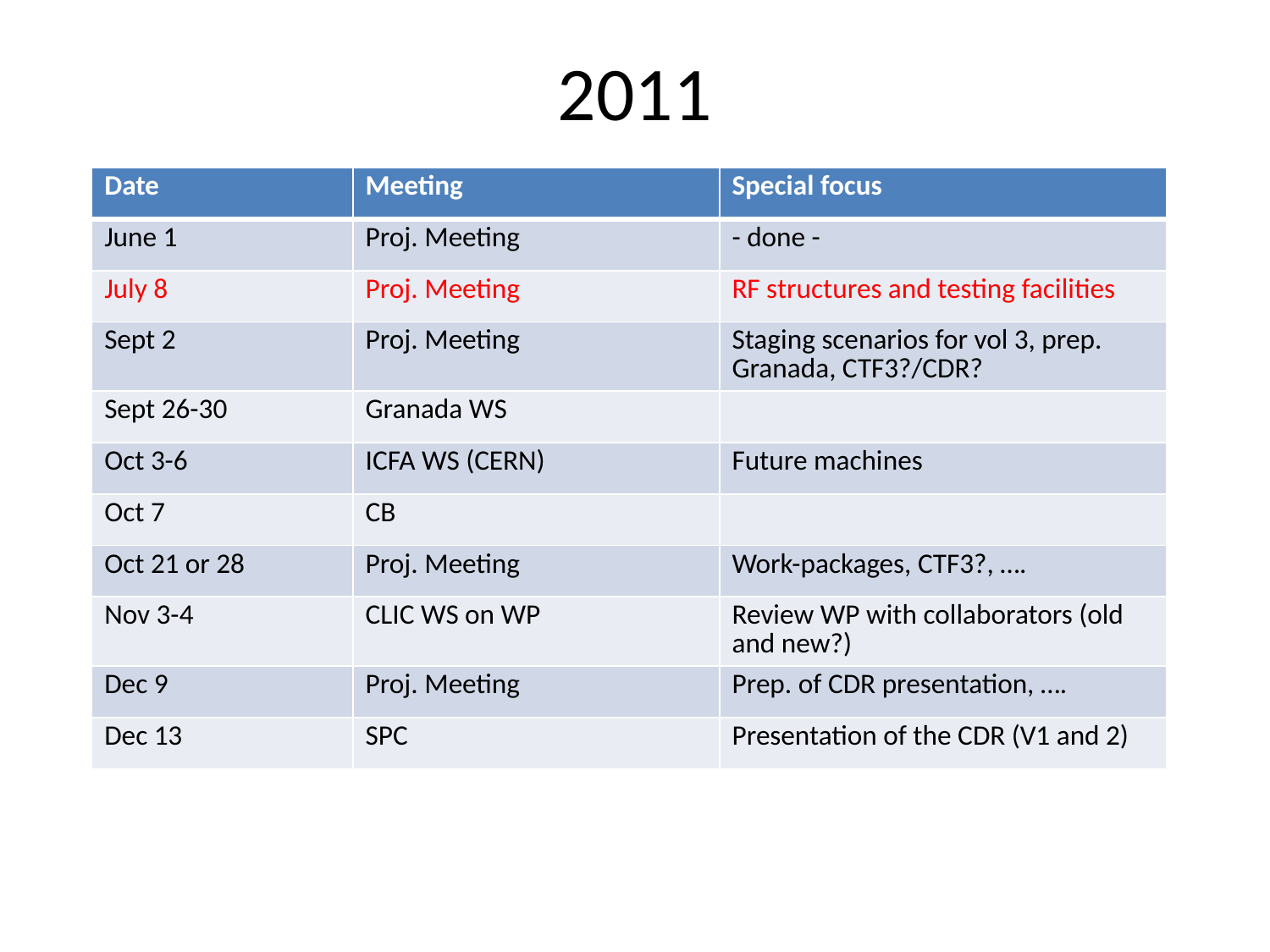

# 2011
| Date | Meeting | Special focus |
| --- | --- | --- |
| June 1 | Proj. Meeting | - done - |
| July 8 | Proj. Meeting | RF structures and testing facilities |
| Sept 2 | Proj. Meeting | Staging scenarios for vol 3, prep. Granada, CTF3?/CDR? |
| Sept 26-30 | Granada WS |  |
| Oct 3-6 | ICFA WS (CERN) | Future machines |
| Oct 7 | CB |  |
| Oct 21 or 28 | Proj. Meeting | Work-packages, CTF3?, …. |
| Nov 3-4 | CLIC WS on WP | Review WP with collaborators (old and new?) |
| Dec 9 | Proj. Meeting | Prep. of CDR presentation, …. |
| Dec 13 | SPC | Presentation of the CDR (V1 and 2) |
|  |  |  |  |  |  |  |
| --- | --- | --- | --- | --- | --- | --- |
|  |  |  |  |  |  |  |
|  |  |  |  |  |  |  |